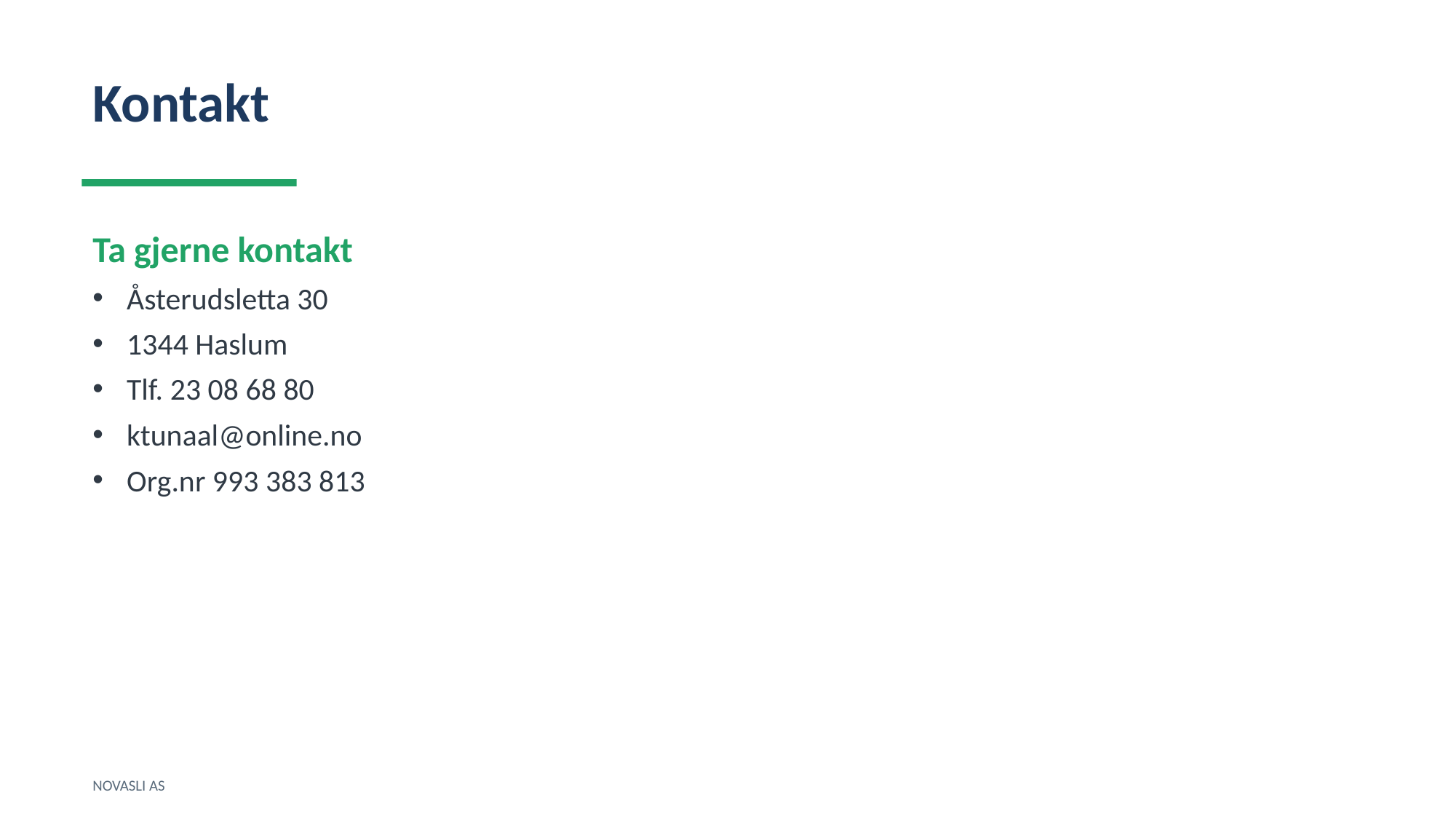

Kontakt

Ta gjerne kontakt
Åsterudsletta 30
1344 Haslum
Tlf. 23 08 68 80
ktunaal@online.no
Org.nr 993 383 813
NOVASLI AS